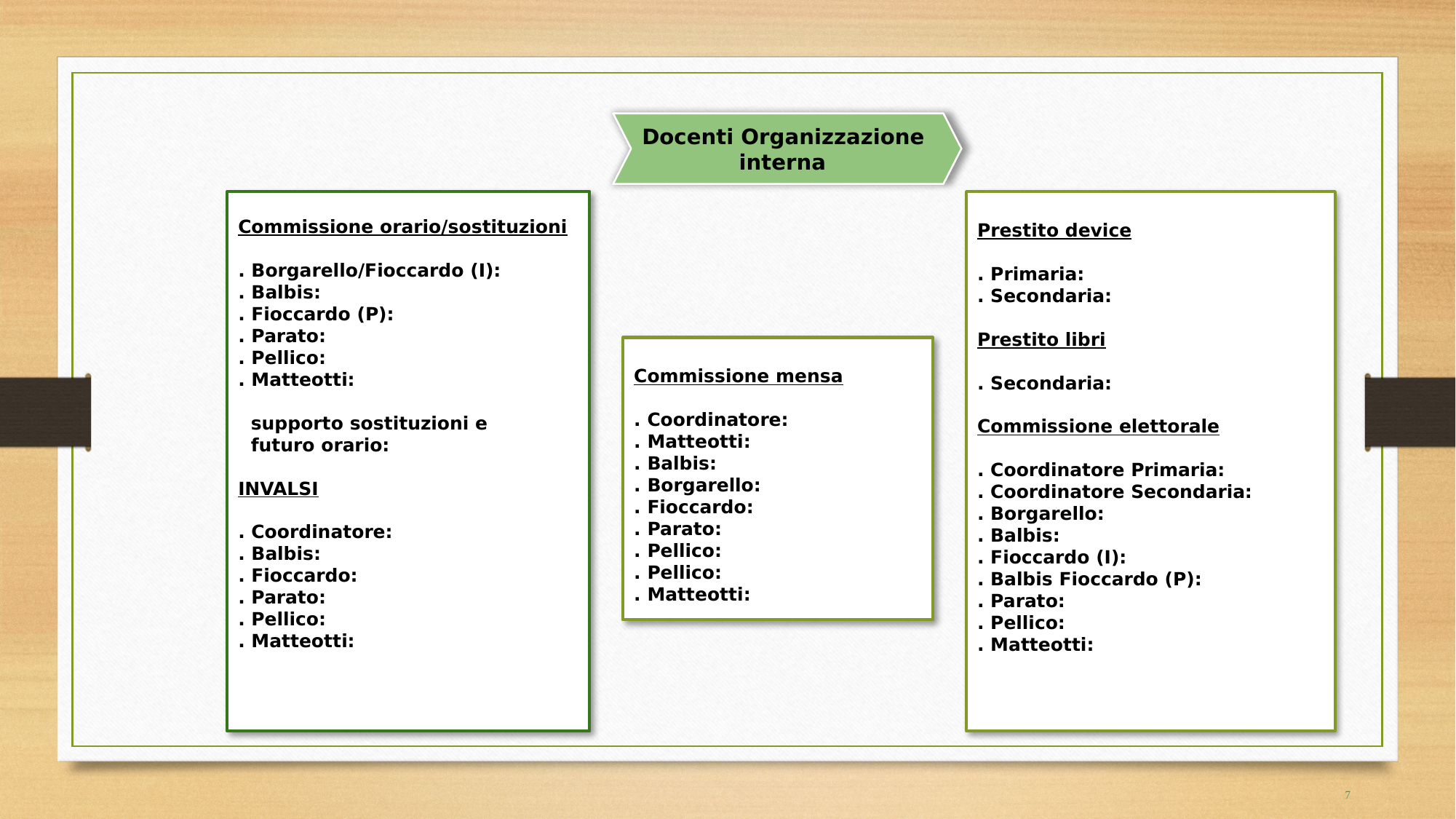

Docenti Organizzazione
             interna

Commissione orario/sostituzioni

. Borgarello/Fioccardo (I):
. Balbis:
. Fioccardo (P):
. Parato:
. Pellico:
. Matteotti:

  supporto sostituzioni e
  futuro orario:

INVALSI

. Coordinatore:
. Balbis:
. Fioccardo:
. Parato:
. Pellico:
. Matteotti:

Prestito device

. Primaria:
. Secondaria:

Prestito libri

. Secondaria:

Commissione elettorale

. Coordinatore Primaria:
. Coordinatore Secondaria:
. Borgarello:
. Balbis:
. Fioccardo (I):
. Balbis Fioccardo (P):
. Parato:
. Pellico:
. Matteotti:

Commissione mensa

. Coordinatore:
. Matteotti:
. Balbis:
. Borgarello:
. Fioccardo:
. Parato:
. Pellico:
. Pellico:
. Matteotti:

7